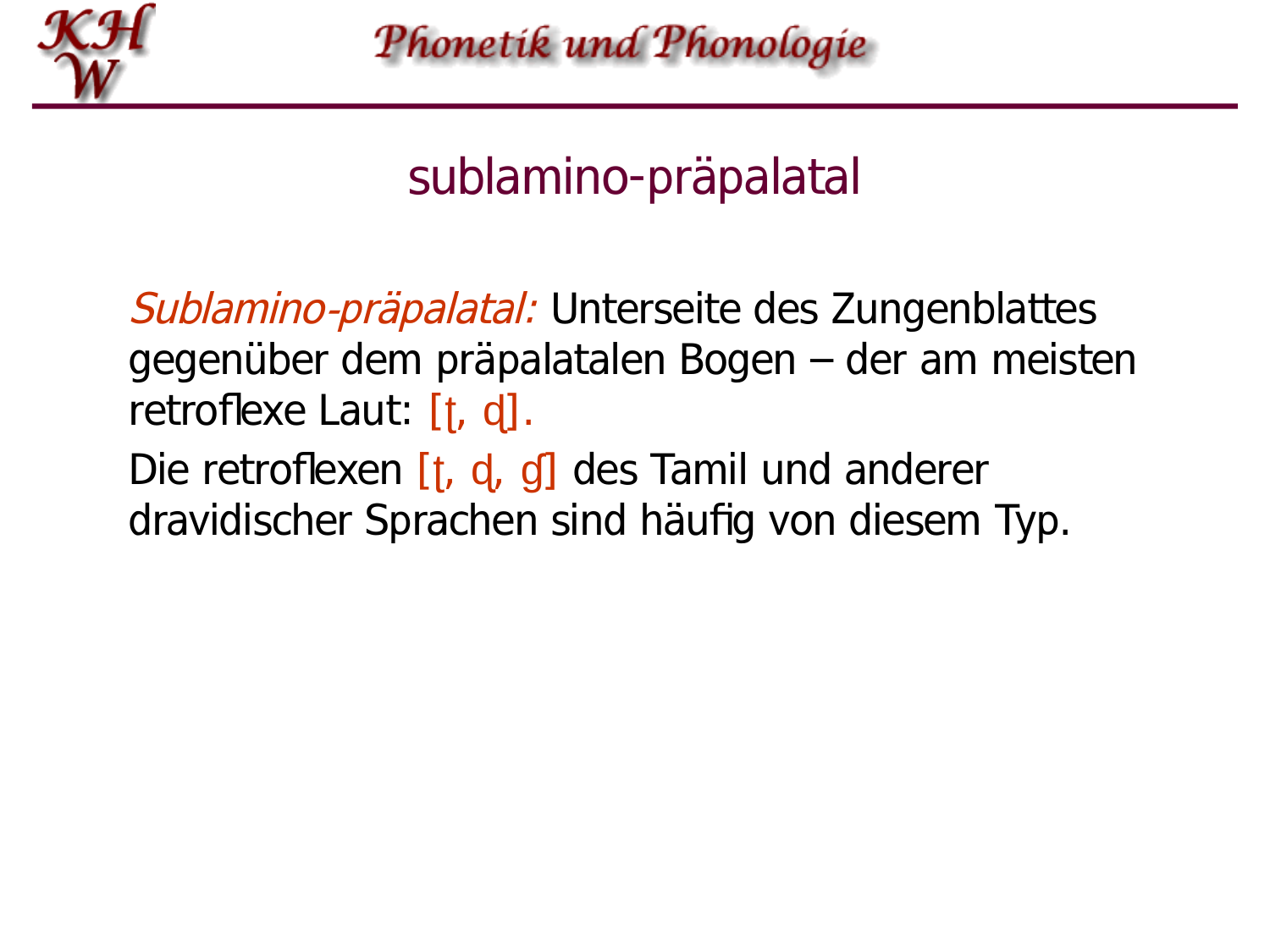

# sublamino-präpalatal
Sublamino‑präpalatal: Unterseite des Zungenblattes gegenüber dem präpalatalen Bogen – der am meisten retroflexe Laut: [ʈ, ɖ].
Die retroflexen [ʈ, ɖ, ɠ] des Tamil und anderer dravidischer Sprachen sind häufig von diesem Typ.